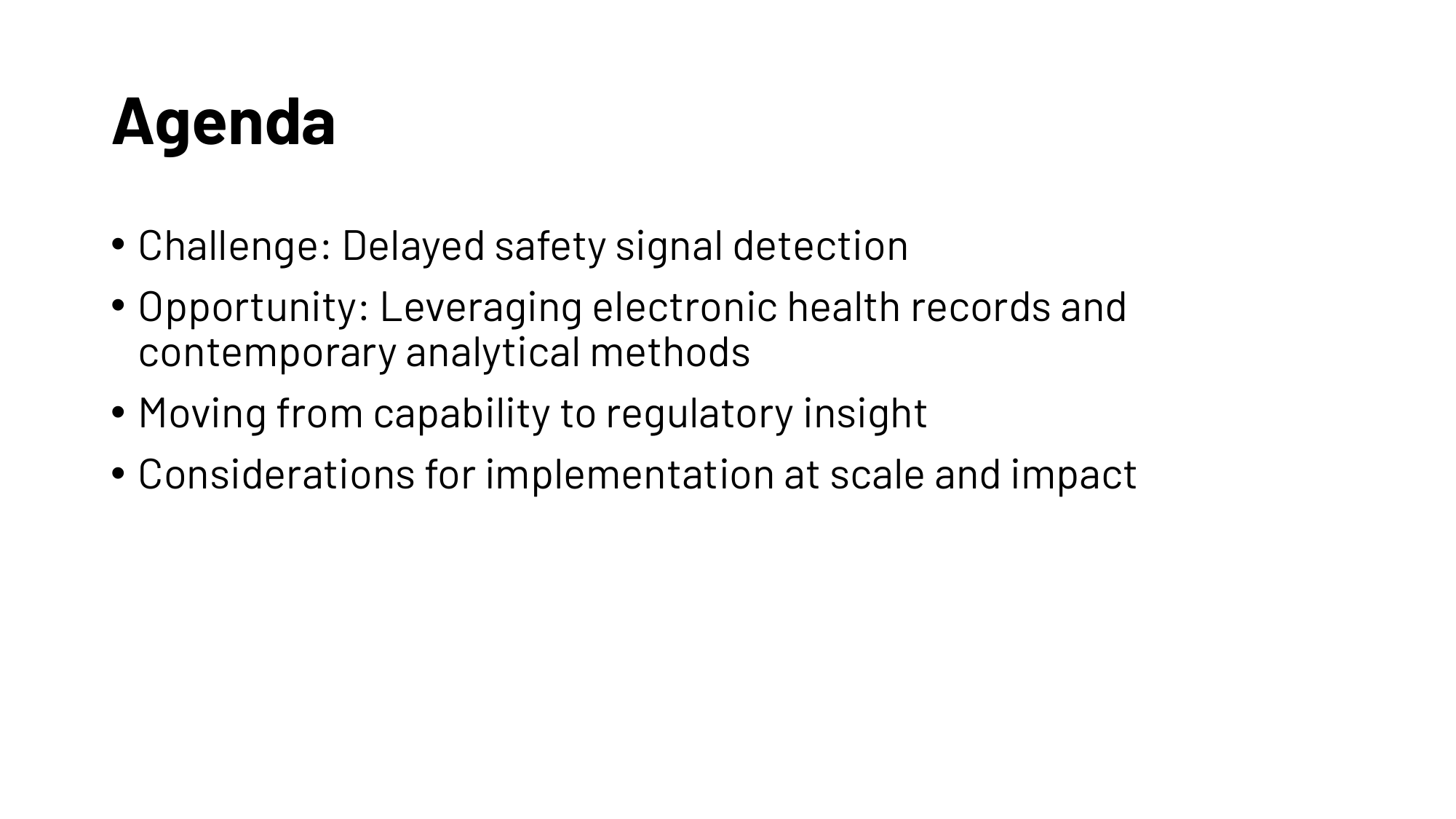

# Agenda
Challenge: Delayed safety signal detection
Opportunity: Leveraging electronic health records and contemporary analytical methods
Moving from capability to regulatory insight
Considerations for implementation at scale and impact